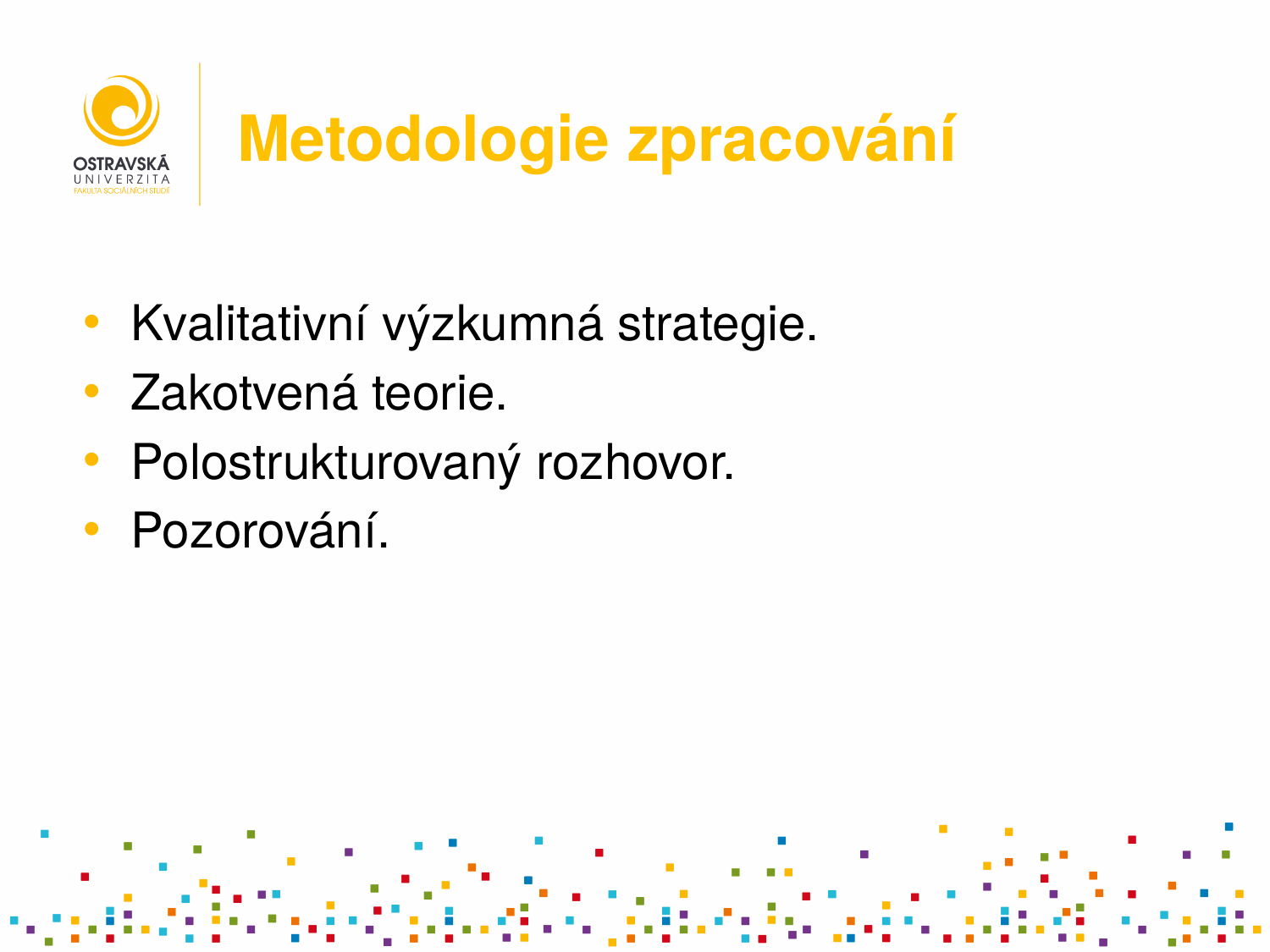

# Metodologie zpracování

Kvalitativní výzkumná strategie.
Zakotvená teorie.
Polostrukturovaný rozhovor.
Pozorování.